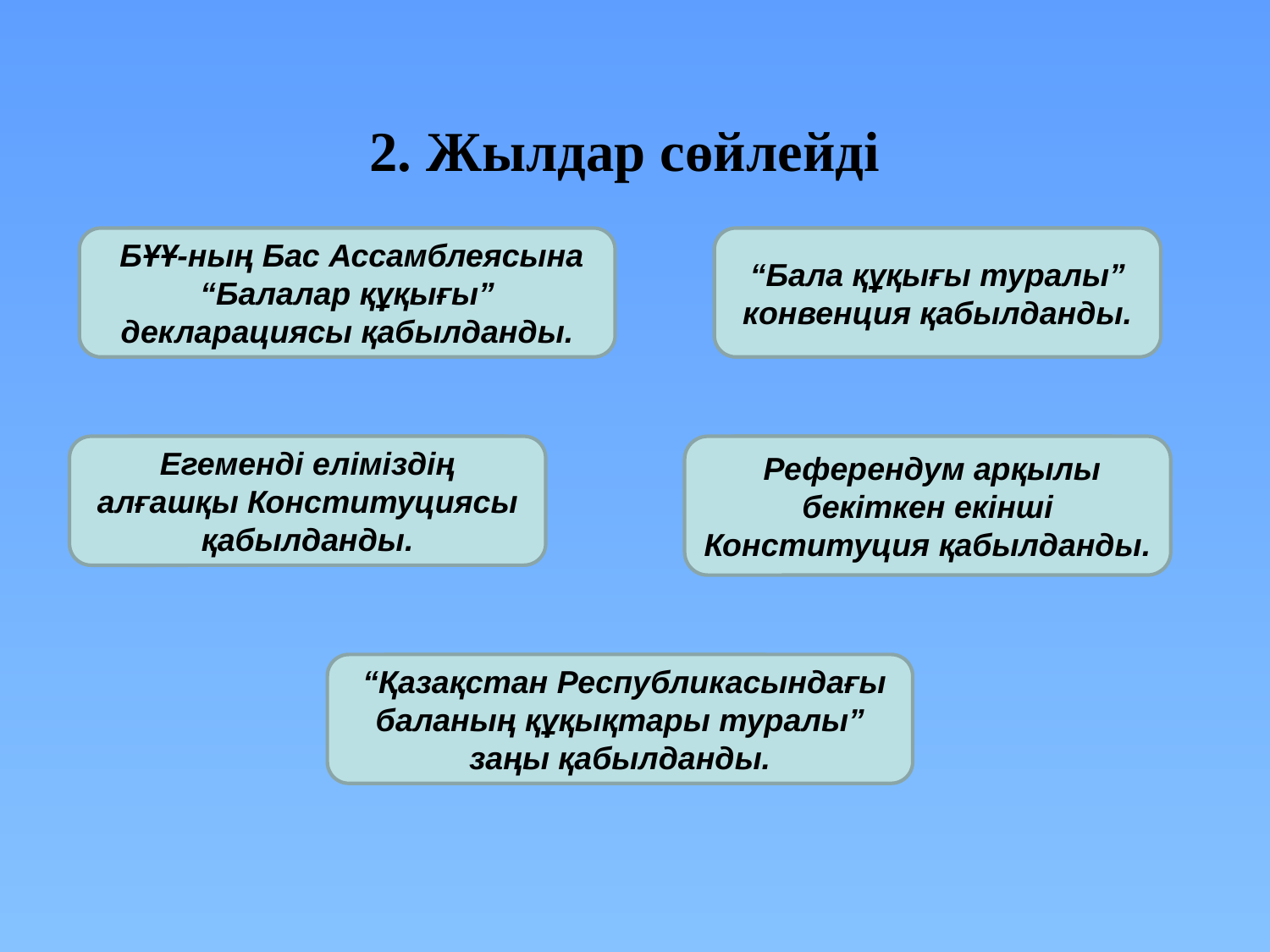

2. Жылдар сөйлейді
 БҰҰ-ның Бас Ассамблеясына “Балалар құқығы” декларациясы қабылданды.
1959 жылы 20 қарашада
“Бала құқығы туралы” конвенция қабылданды.
1989 жылы 20 қарашада
Егеменді еліміздің алғашқы Конституциясы қабылданды.
1993 жылы 28 қаңтарда
 Референдум арқылы бекіткен екінші Конституция қабылданды.
1995 жылы 30 тамызда
 “Қазақстан Республикасындағы баланың құқықтары туралы” заңы қабылданды.
2002 жылы 8 тамызда